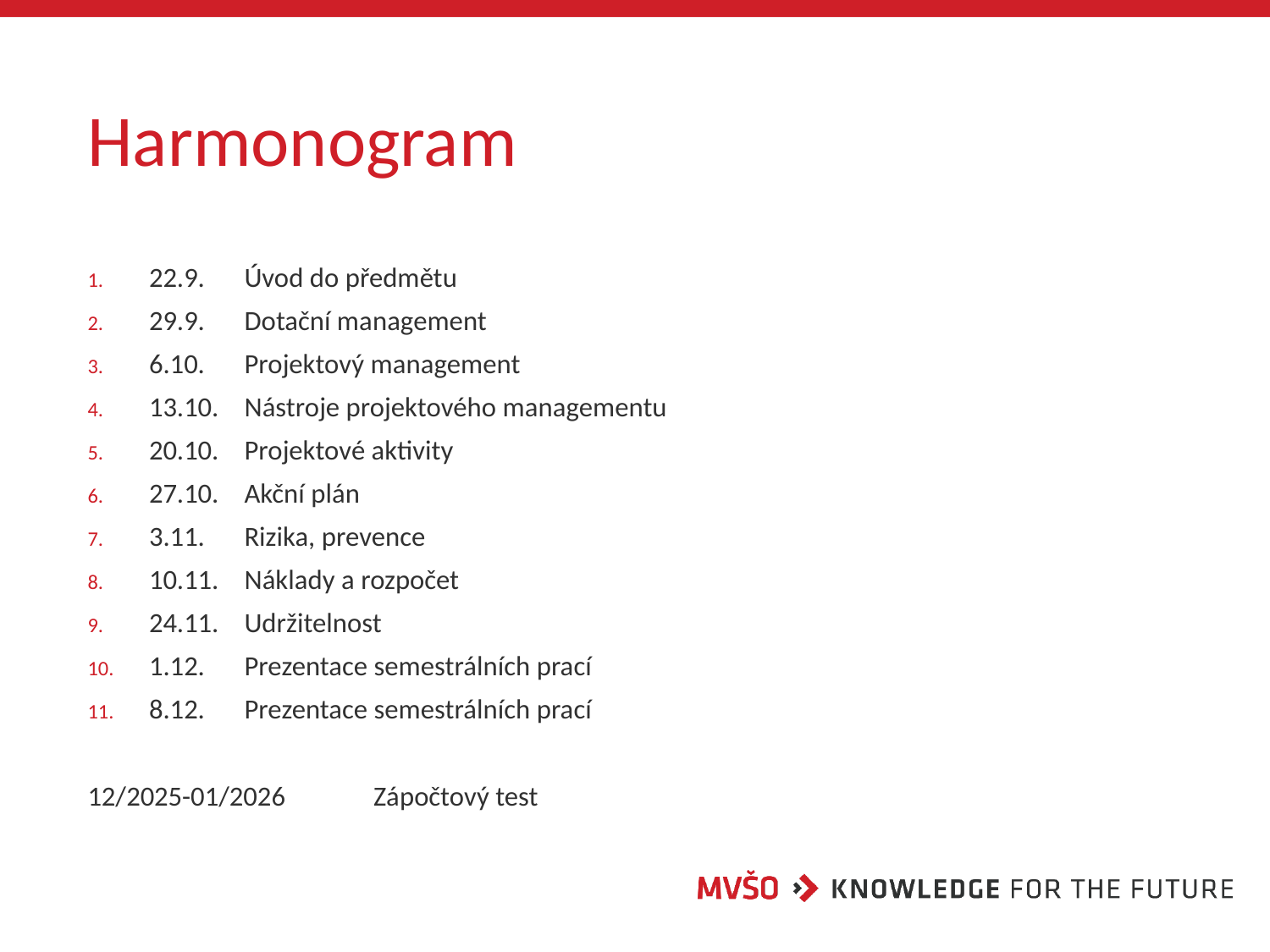

# Harmonogram
22.9.	Úvod do předmětu
29.9.	Dotační management
6.10.	Projektový management
13.10.	Nástroje projektového managementu
20.10.	Projektové aktivity
27.10.	Akční plán
3.11.	Rizika, prevence
10.11.	Náklady a rozpočet
24.11.	Udržitelnost
1.12.	Prezentace semestrálních prací
8.12.	Prezentace semestrálních prací

12/2025-01/2026	Zápočtový test